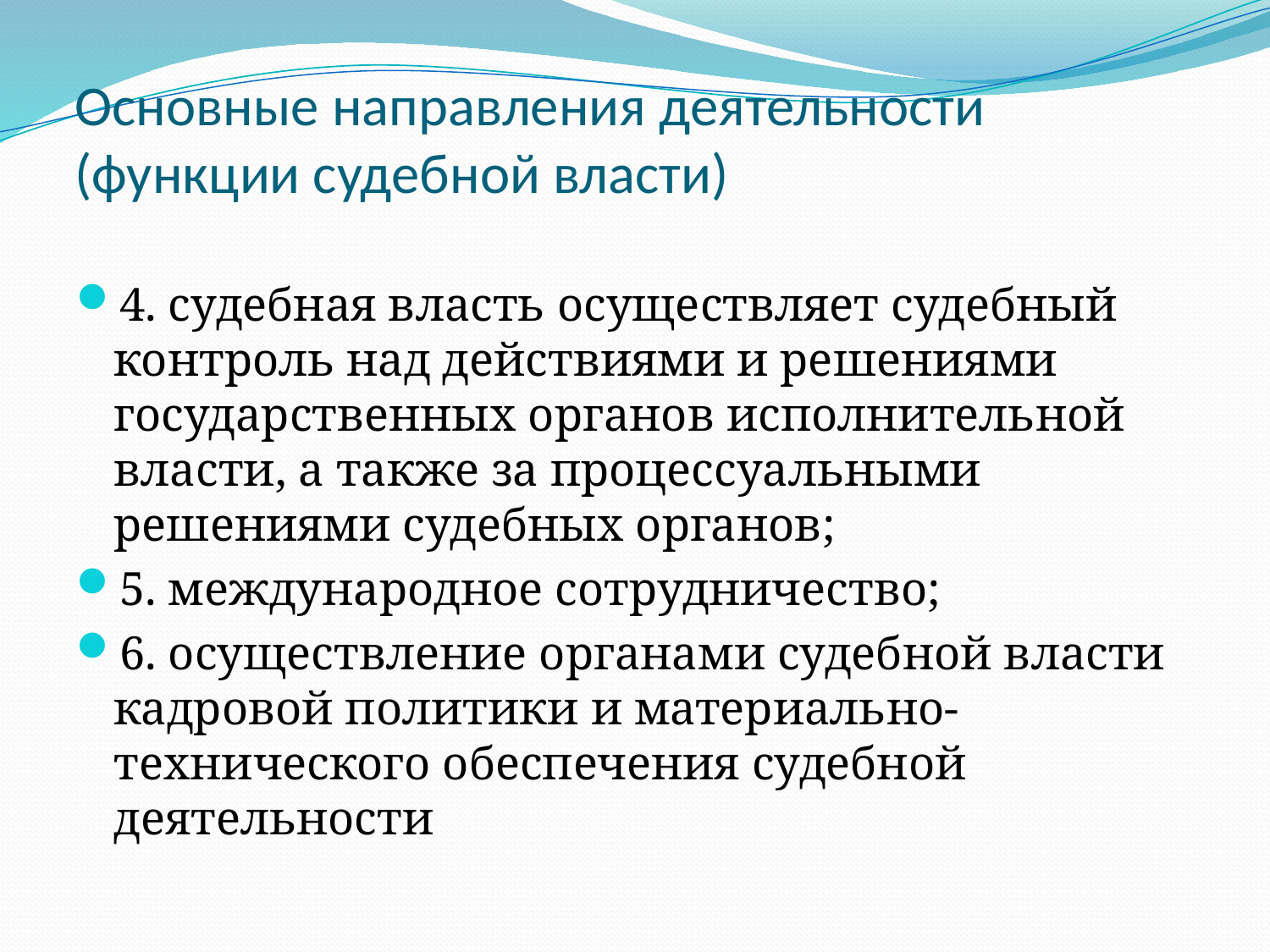

# Основные направления деятельности (функции судебной власти)
4. судебная власть осуществляет судебный контроль над действиями и решениями государственных органов исполнительной власти, а также за процессуальными решениями судебных органов;
5. международное сотрудничество;
6. осуществление органами судебной власти кадровой политики и материально-технического обеспечения судебной деятельности